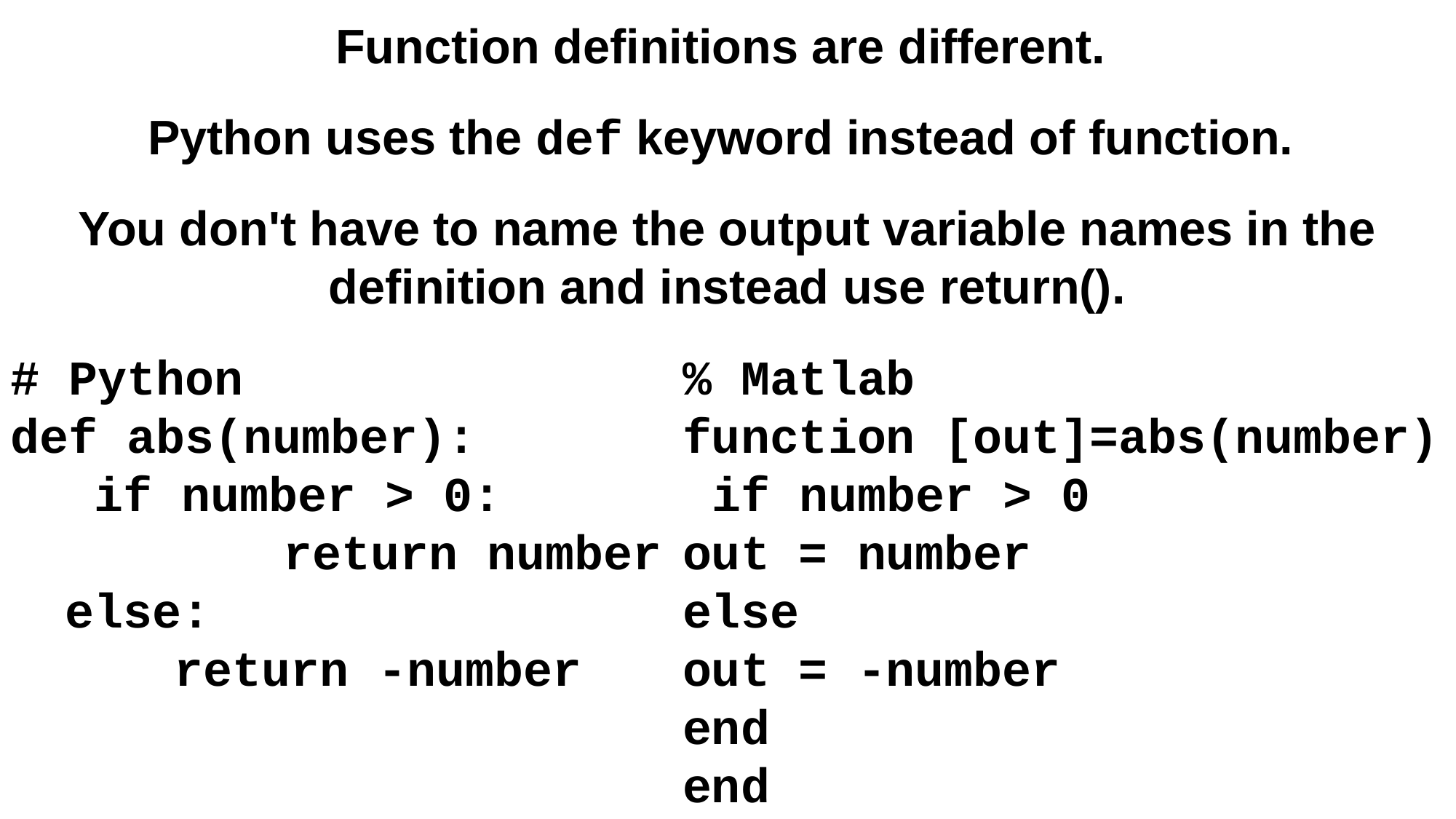

Function definitions are different.

Python uses the def keyword instead of function.

You don't have to name the output variable names in the definition and instead use return().

# Python
def abs(number):
 if number > 0:
		return number
else:
	return -number
% Matlab
function [out]=abs(number)
 if number > 0
out = number
else
out = -number
end
end